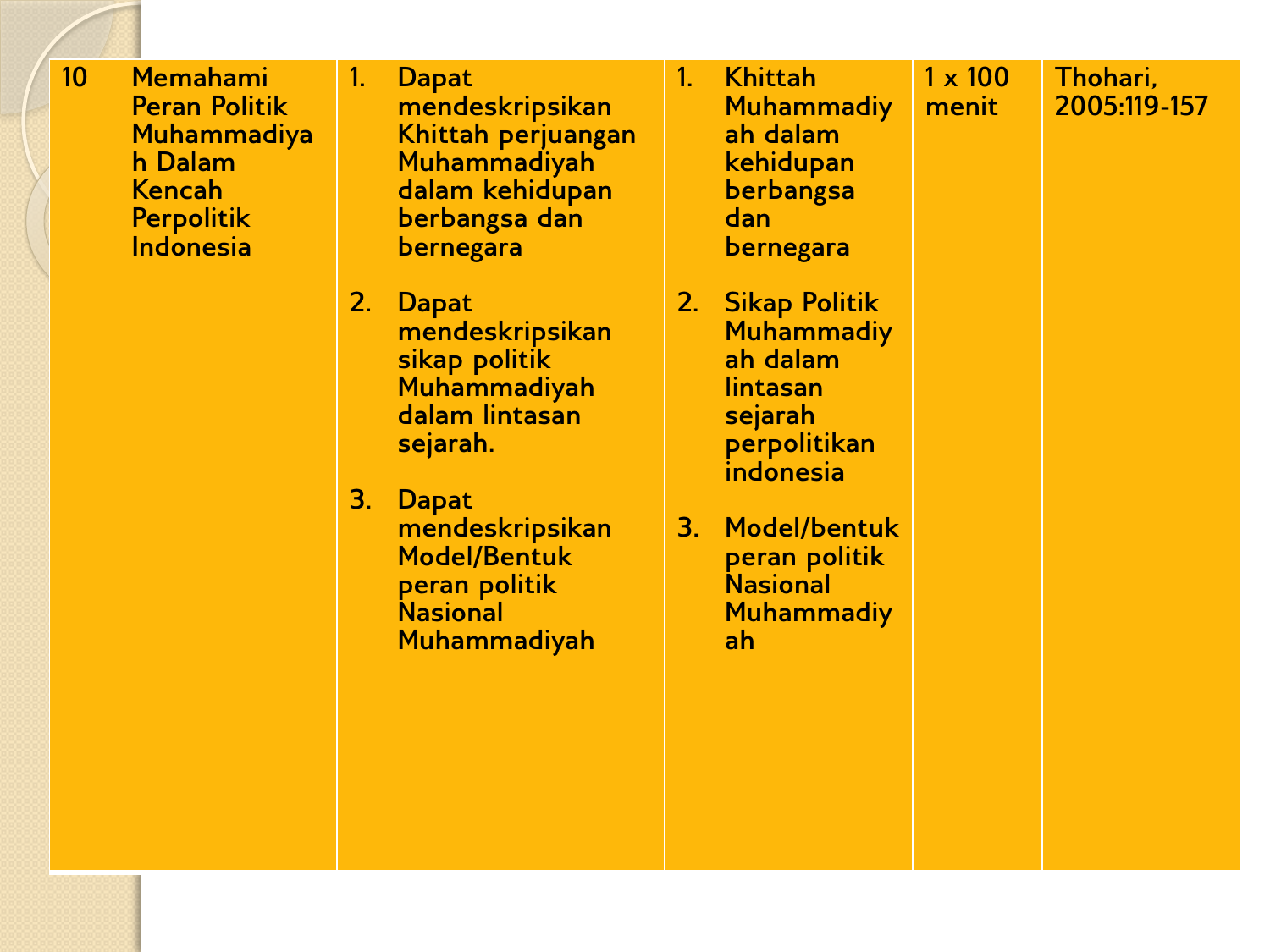

| 10 | Memahami Peran Politik Muhammadiyah Dalam Kencah Perpolitik Indonesia | Dapat mendeskripsikan Khittah perjuangan Muhammadiyah dalam kehidupan berbangsa dan bernegara Dapat mendeskripsikan sikap politik Muhammadiyah dalam lintasan sejarah. Dapat mendeskripsikan Model/Bentuk peran politik Nasional Muhammadiyah | Khittah Muhammadiyah dalam kehidupan berbangsa dan bernegara Sikap Politik Muhammadiyah dalam lintasan sejarah perpolitikan indonesia Model/bentuk peran politik Nasional Muhammadiyah | 1 x 100 menit | Thohari, 2005:119-157 |
| --- | --- | --- | --- | --- | --- |